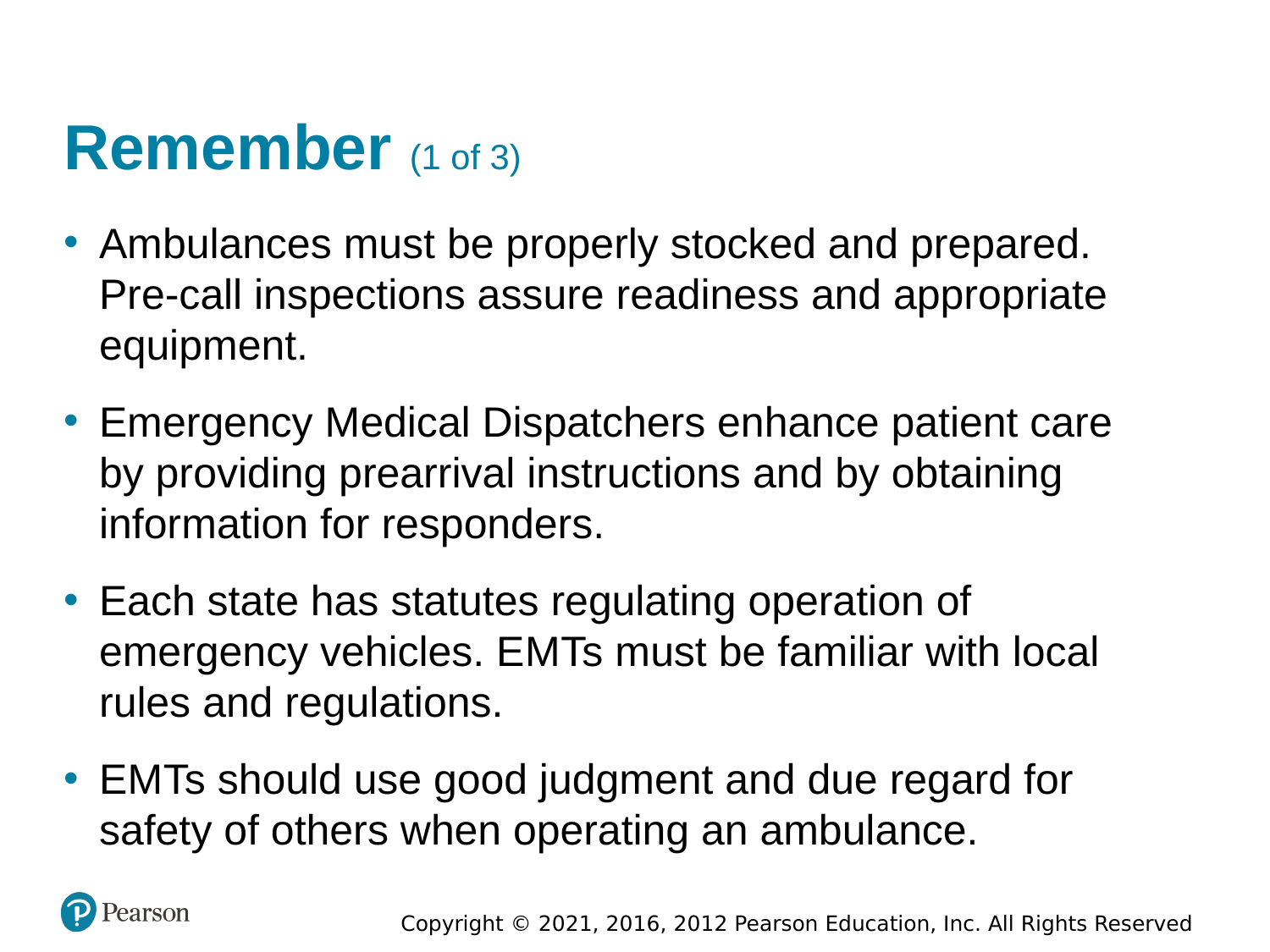

# Remember (1 of 3)
Ambulances must be properly stocked and prepared. Pre-call inspections assure readiness and appropriate equipment.
Emergency Medical Dispatchers enhance patient care by providing prearrival instructions and by obtaining information for responders.
Each state has statutes regulating operation of emergency vehicles. E M Ts must be familiar with local rules and regulations.
E M Ts should use good judgment and due regard for safety of others when operating an ambulance.